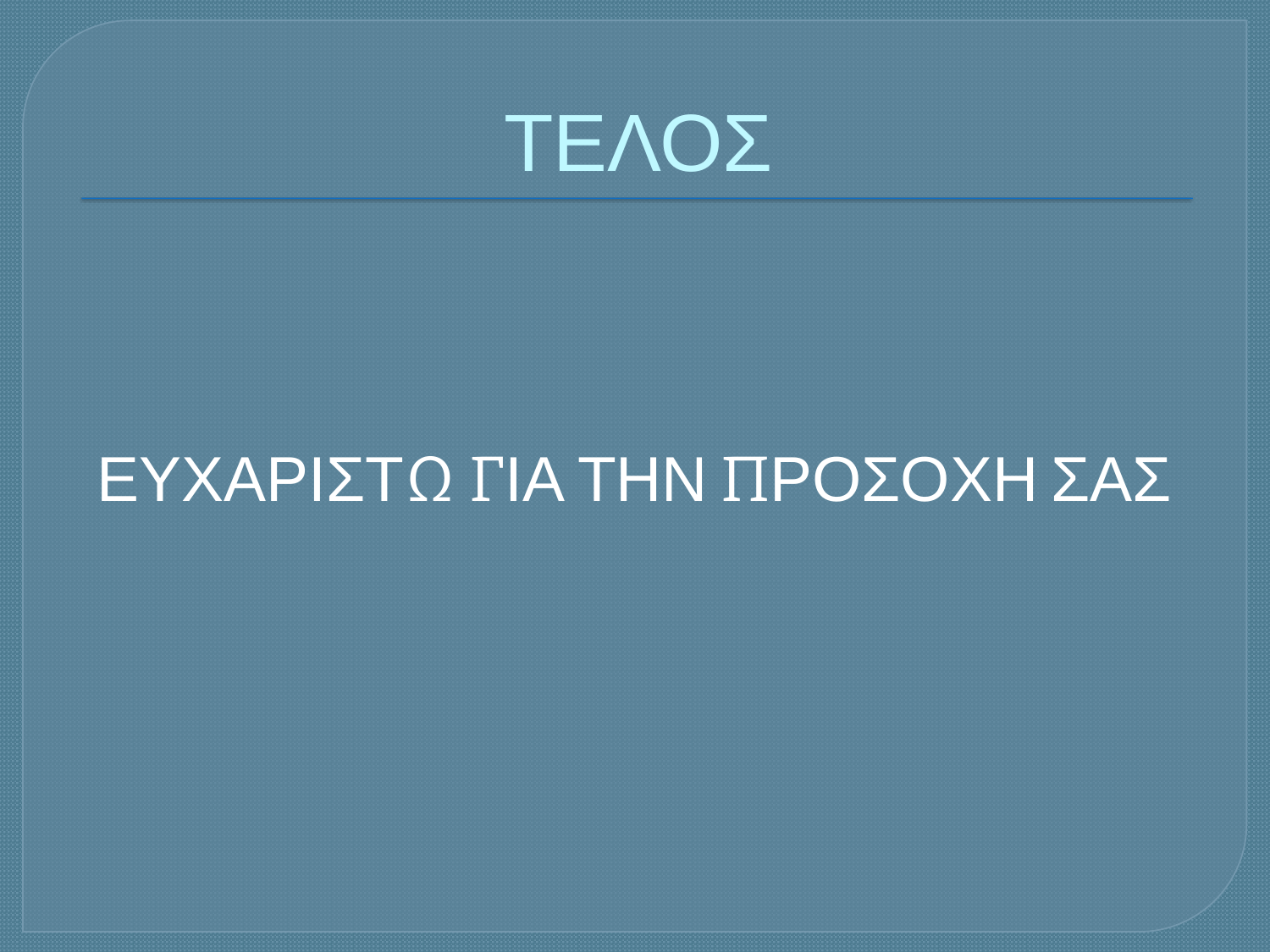

# ΤΕΛΟΣ

ΕΥΧΑΡΙΣΤΩ ΓΙΑ ΤΗΝ ΠΡΟΣΟΧΗ ΣΑΣ